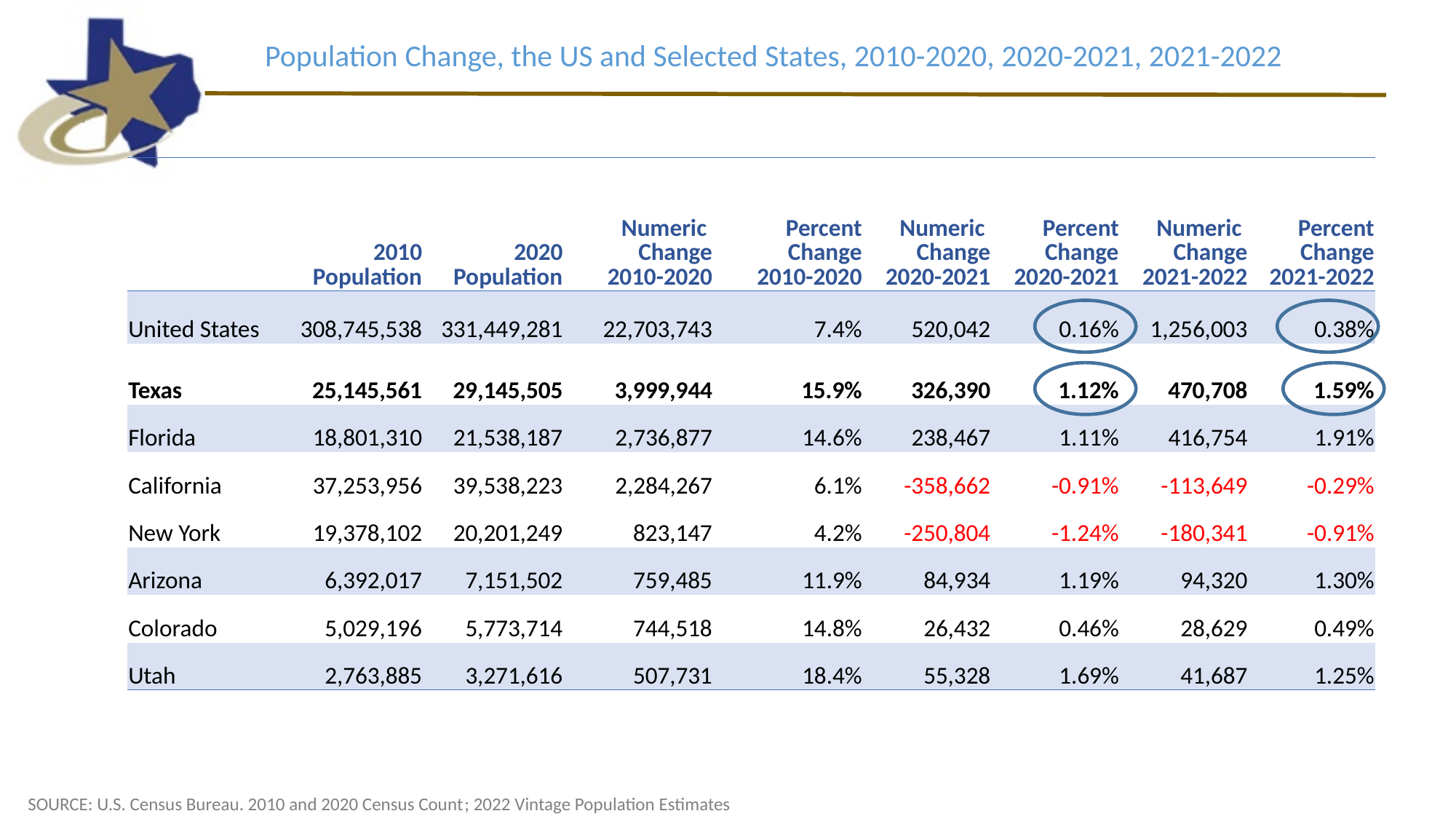

Population Change, the US and Selected States, 2010-2020, 2020-2021, 2021-2022
|  | 2010 Population | 2020 Population | Numeric Change 2010-2020 | Percent Change 2010-2020 | Numeric Change 2020-2021 | Percent Change 2020-2021 | Numeric Change 2021-2022 | Percent Change 2021-2022 |
| --- | --- | --- | --- | --- | --- | --- | --- | --- |
| United States | 308,745,538 | 331,449,281 | 22,703,743 | 7.4% | 520,042 | 0.16% | 1,256,003 | 0.38% |
| Texas | 25,145,561 | 29,145,505 | 3,999,944 | 15.9% | 326,390 | 1.12% | 470,708 | 1.59% |
| Florida | 18,801,310 | 21,538,187 | 2,736,877 | 14.6% | 238,467 | 1.11% | 416,754 | 1.91% |
| California | 37,253,956 | 39,538,223 | 2,284,267 | 6.1% | -358,662 | -0.91% | -113,649 | -0.29% |
| New York | 19,378,102 | 20,201,249 | 823,147 | 4.2% | -250,804 | -1.24% | -180,341 | -0.91% |
| Arizona | 6,392,017 | 7,151,502 | 759,485 | 11.9% | 84,934 | 1.19% | 94,320 | 1.30% |
| Colorado | 5,029,196 | 5,773,714 | 744,518 | 14.8% | 26,432 | 0.46% | 28,629 | 0.49% |
| Utah | 2,763,885 | 3,271,616 | 507,731 | 18.4% | 55,328 | 1.69% | 41,687 | 1.25% |
|  |  |  |  |  |  |  |  |  |

SOURCE: U.S. Census Bureau. 2010 and 2020 Census Count	; 2022 Vintage Population Estimates